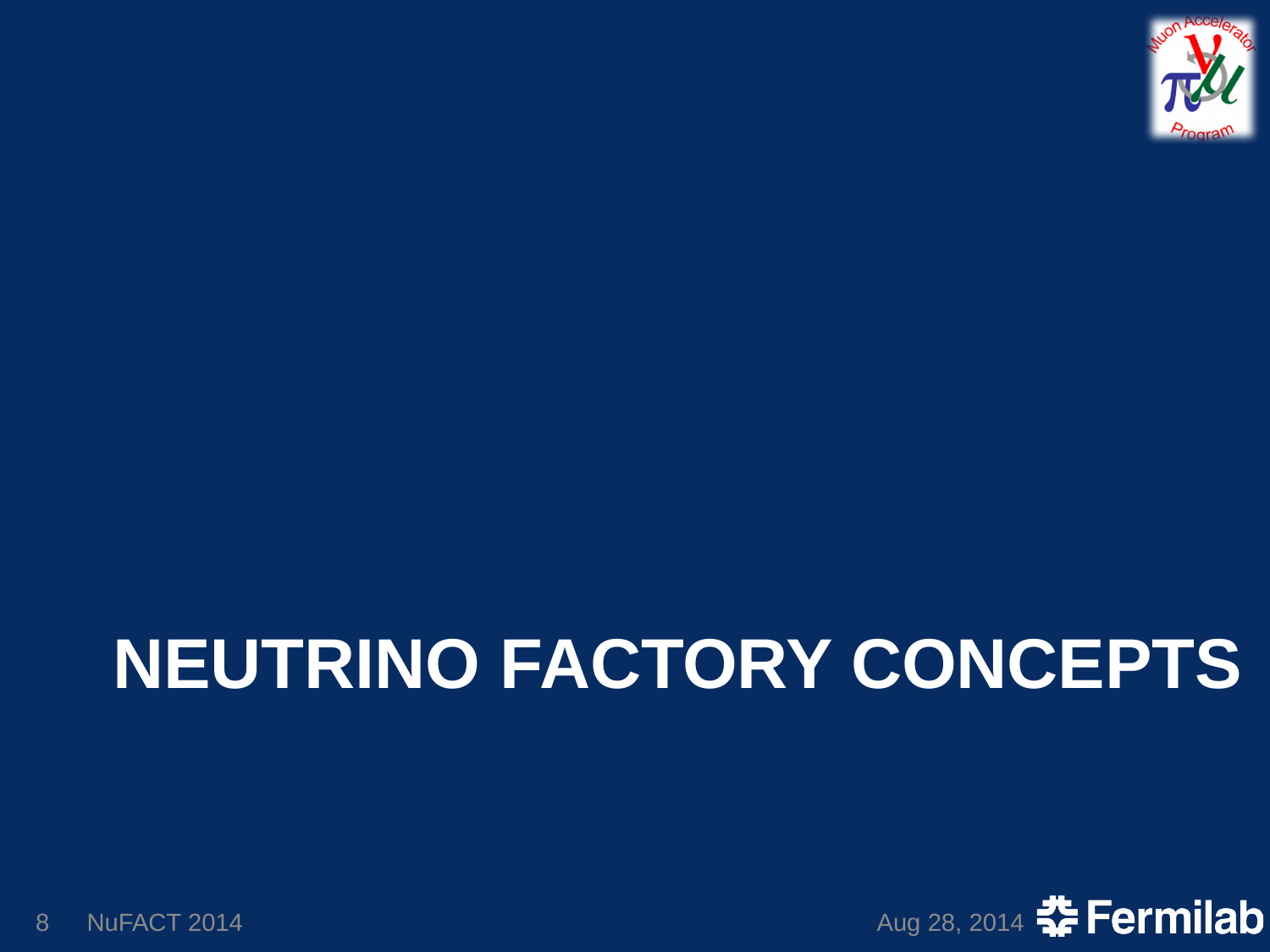

# Neutrino FactorY Concepts
8
NuFACT 2014
Aug 28, 2014